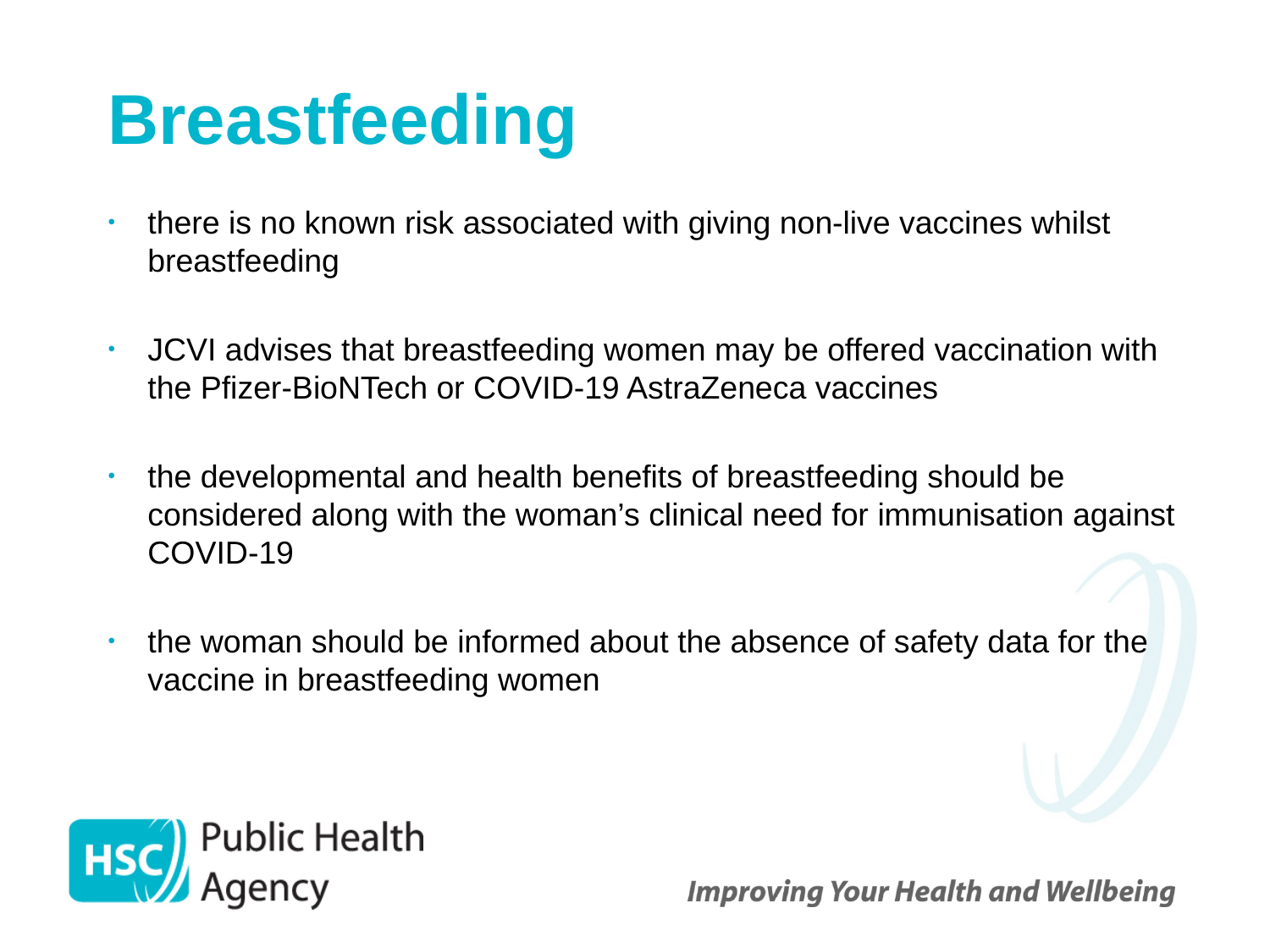

# Breastfeeding
there is no known risk associated with giving non-live vaccines whilst breastfeeding

JCVI advises that breastfeeding women may be offered vaccination with the Pfizer-BioNTech or COVID-19 AstraZeneca vaccines

the developmental and health benefits of breastfeeding should be considered along with the woman’s clinical need for immunisation against COVID-19

the woman should be informed about the absence of safety data for the vaccine in breastfeeding women